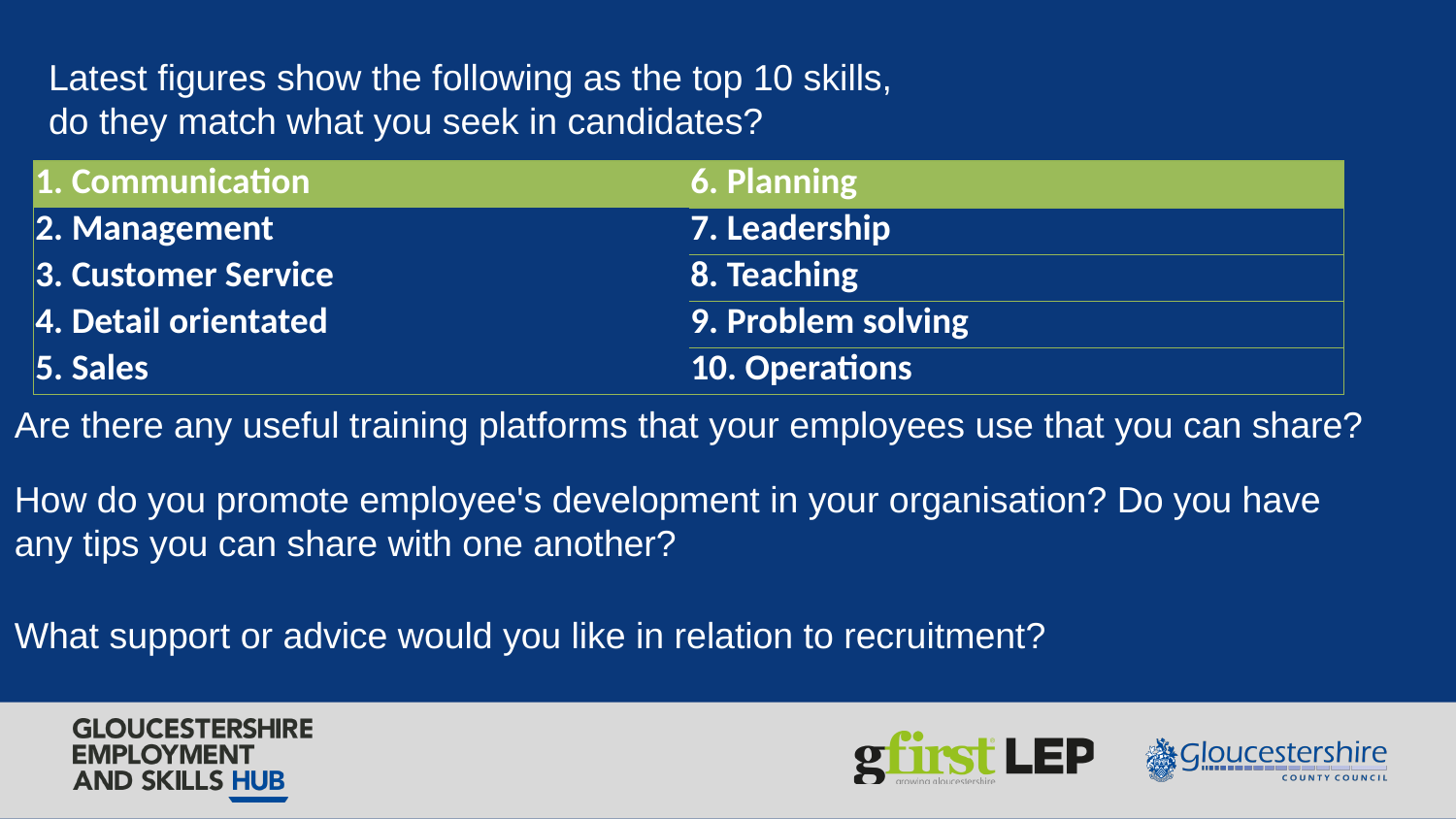

Latest figures show the following as the top 10 skills, do they match what you seek in candidates?

| 1. Communication | 6. Planning |
| --- | --- |
| 2. Management | 7. Leadership |
| 3. Customer Service | 8. Teaching |
| 4. Detail orientated | 9. Problem solving |
| 5. Sales | 10. Operations |
Are there any useful training platforms that your employees use that you can share?
How do you promote employee's development in your organisation? Do you have any tips you can share with one another?
What support or advice would you like in relation to recruitment?